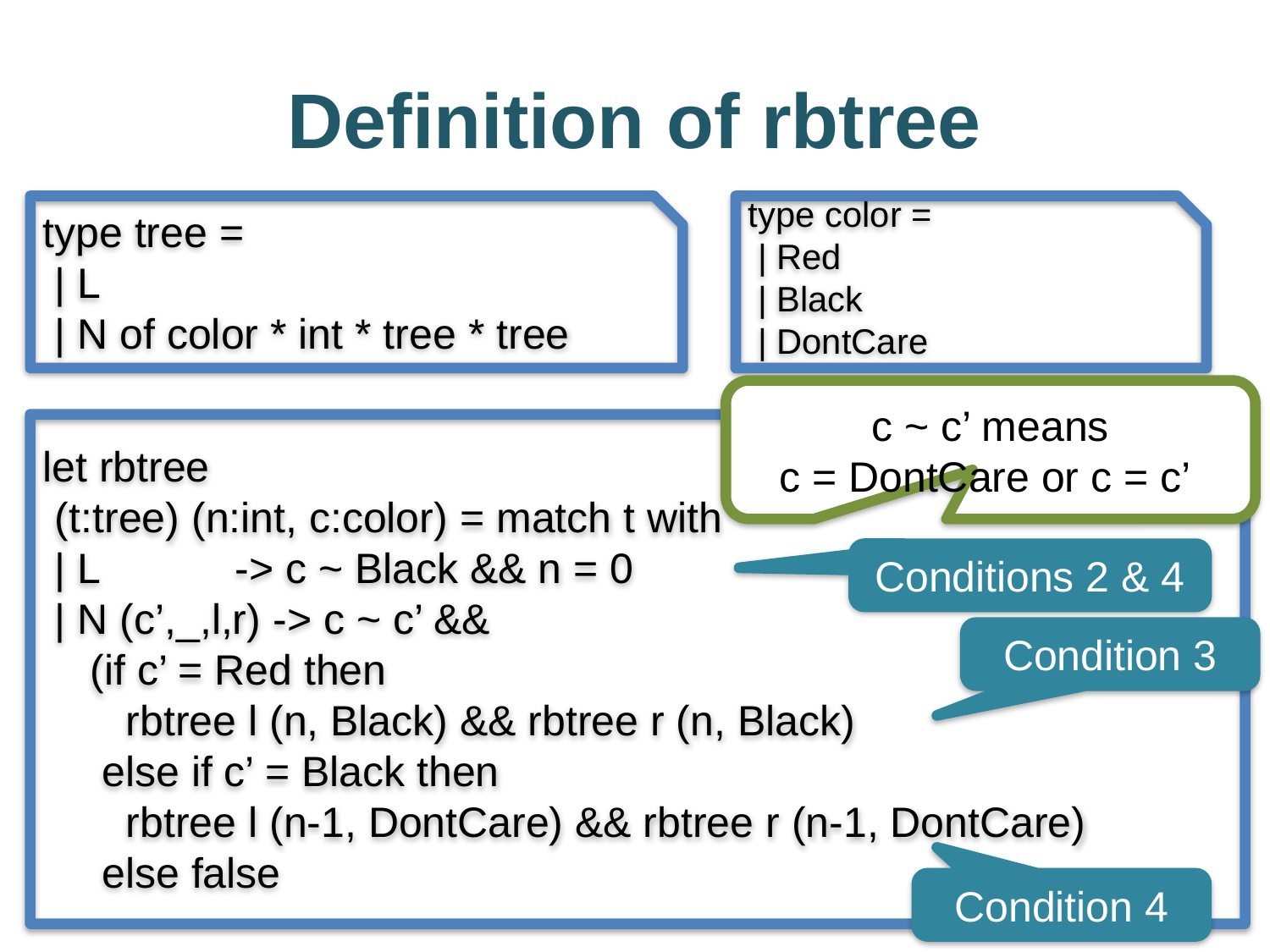

# Definition of rbtree
type tree =
 | L
 | N of color * int * tree * tree
type color =
 | Red
 | Black
 | DontCare
c ~ c’ means
c = DontCare or c = c’
let rbtree
 (t:tree) (n:int, c:color) = match t with
 | L            -> c ~ Black && n = 0
 | N (c’,_,l,r) -> c ~ c’ &&
    (if c’ = Red then
       rbtree l (n, Black) && rbtree r (n, Black)
     else if c’ = Black then
       rbtree l (n-1, DontCare) && rbtree r (n-1, DontCare)
     else false
Conditions 2 & 4
Condition 3
Condition 4